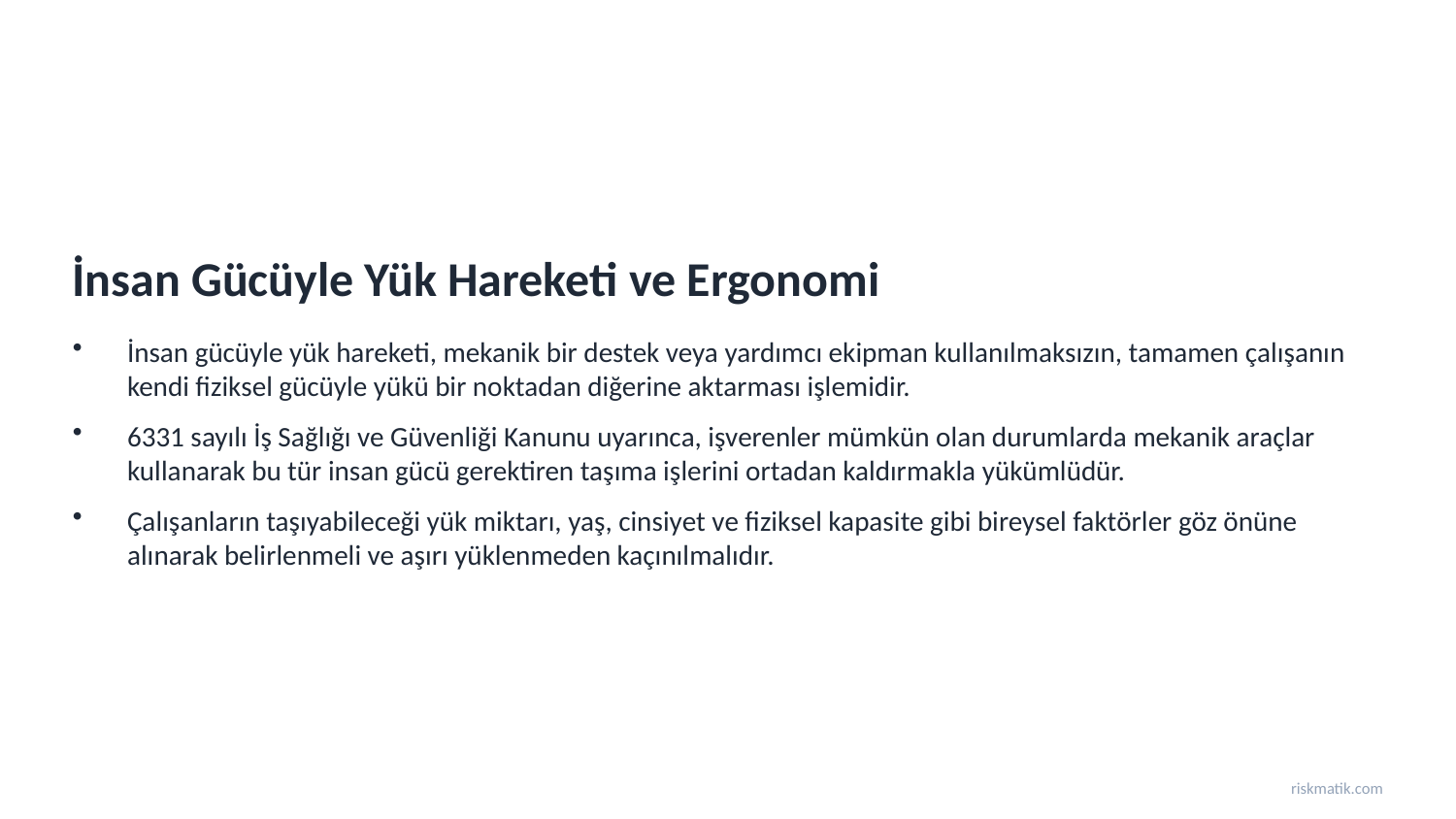

İnsan Gücüyle Yük Hareketi ve Ergonomi
İnsan gücüyle yük hareketi, mekanik bir destek veya yardımcı ekipman kullanılmaksızın, tamamen çalışanın kendi fiziksel gücüyle yükü bir noktadan diğerine aktarması işlemidir.
6331 sayılı İş Sağlığı ve Güvenliği Kanunu uyarınca, işverenler mümkün olan durumlarda mekanik araçlar kullanarak bu tür insan gücü gerektiren taşıma işlerini ortadan kaldırmakla yükümlüdür.
Çalışanların taşıyabileceği yük miktarı, yaş, cinsiyet ve fiziksel kapasite gibi bireysel faktörler göz önüne alınarak belirlenmeli ve aşırı yüklenmeden kaçınılmalıdır.
riskmatik.com